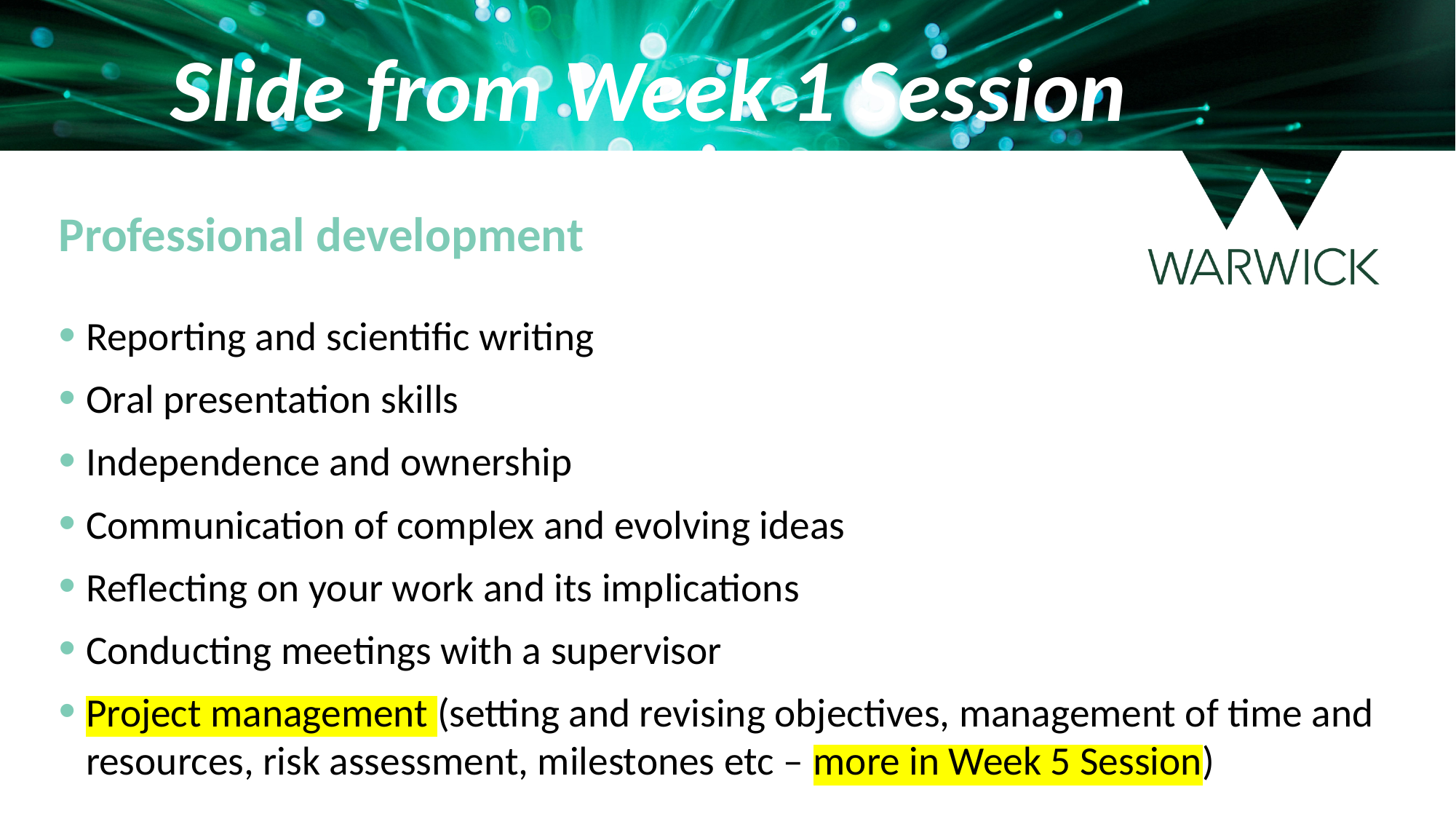

Slide from Week 1 Session
Professional development
Reporting and scientific writing
Oral presentation skills
Independence and ownership
Communication of complex and evolving ideas
Reflecting on your work and its implications
Conducting meetings with a supervisor
Project management (setting and revising objectives, management of time and resources, risk assessment, milestones etc – more in Week 5 Session)